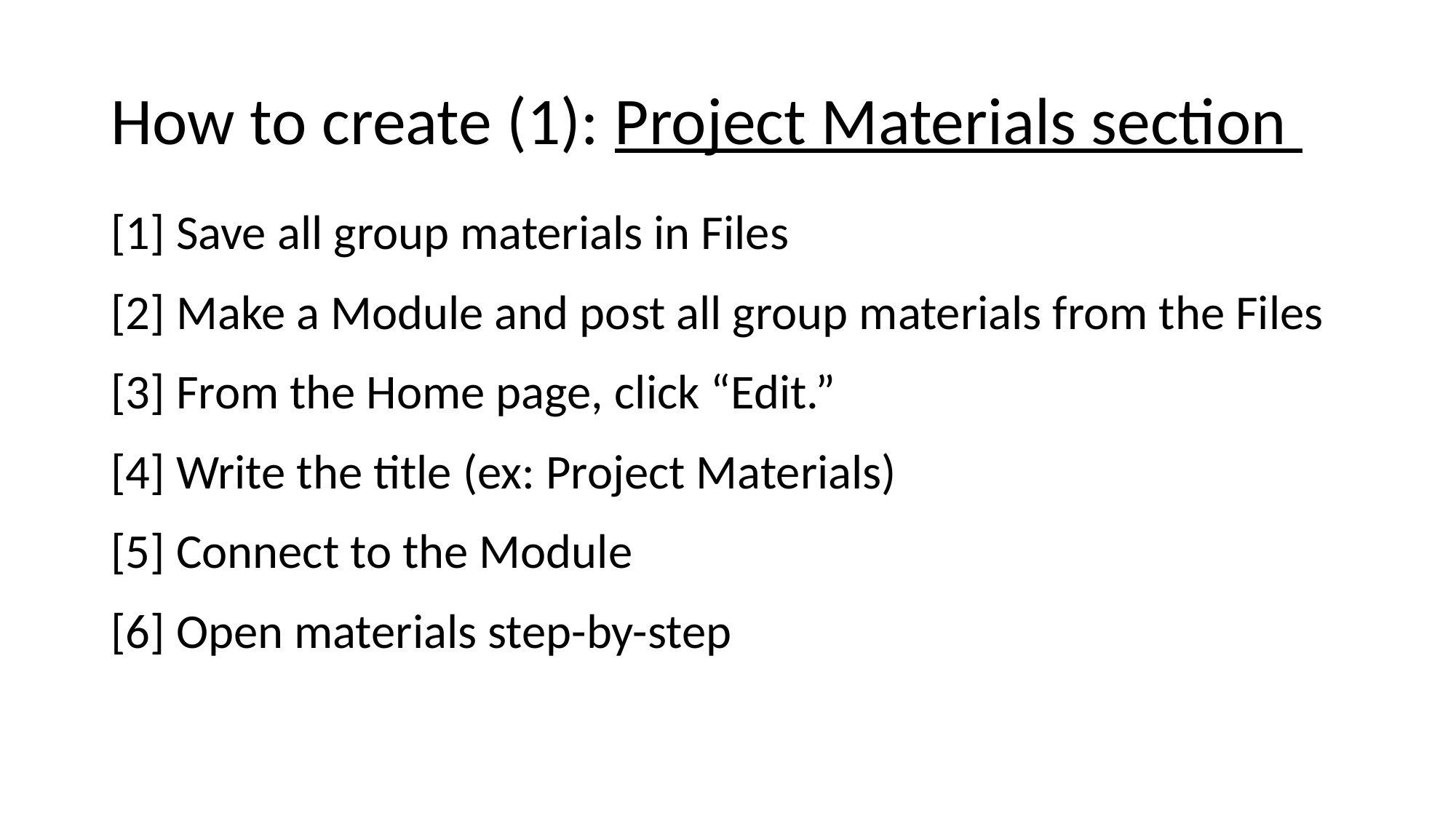

# How to create (1): Project Materials section
[1] Save all group materials in Files
[2] Make a Module and post all group materials from the Files
[3] From the Home page, click “Edit.”
[4] Write the title (ex: Project Materials)
[5] Connect to the Module
[6] Open materials step-by-step